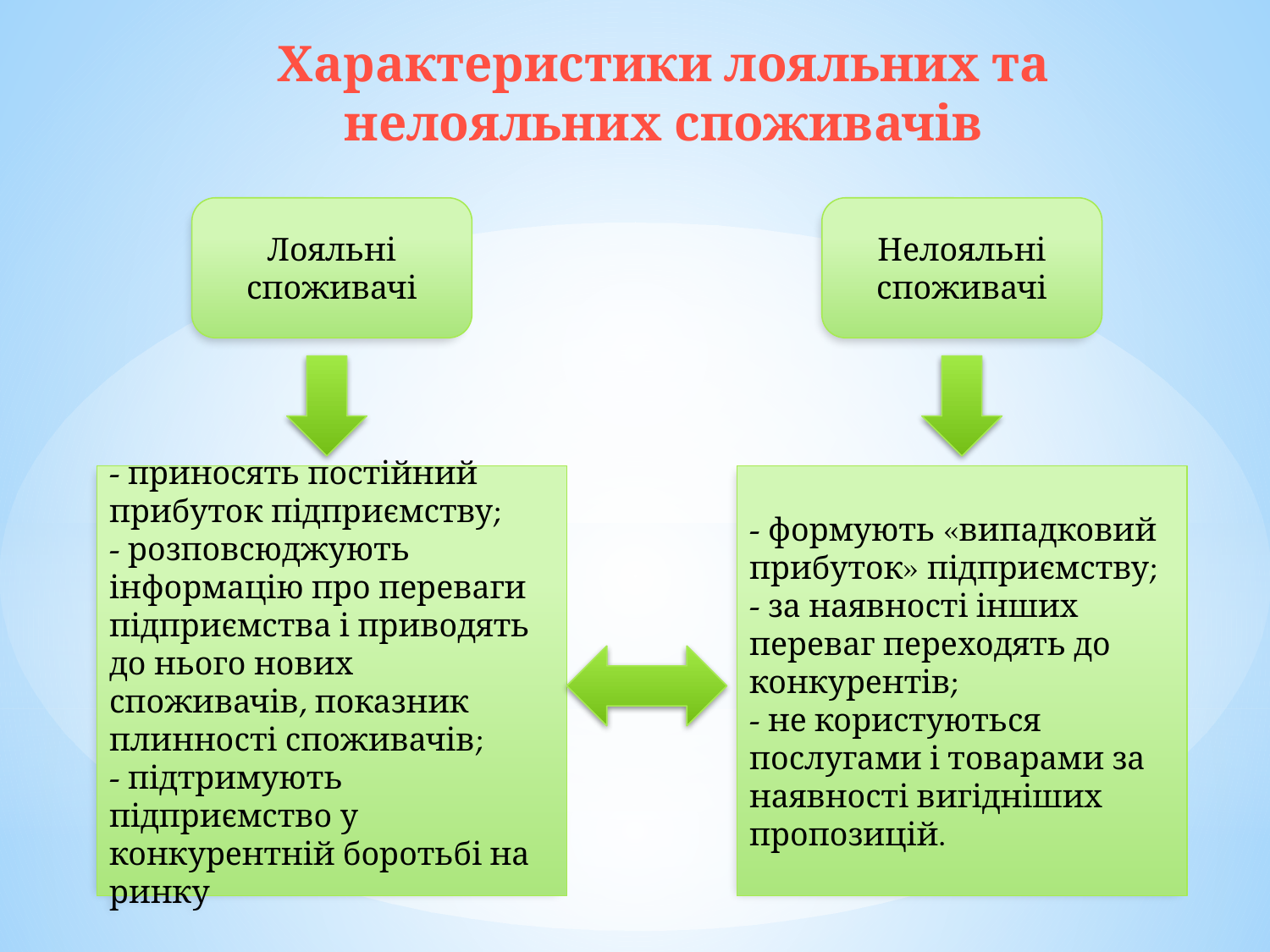

Характеристики лояльних та нелояльних споживачів
Лояльні споживачі
Нелояльні споживачі

- приносять постійний прибуток підприємству;
- розповсюджують інформацію про переваги підприємства і приводять до нього нових споживачів, показник плинності споживачів;
- підтримують підприємство у конкурентній боротьбі на ринку
- формують «випадковий прибуток» підприємству;
- за наявності інших переваг переходять до конкурентів;
- не користуються послугами і товарами за наявності вигідніших пропозицій.